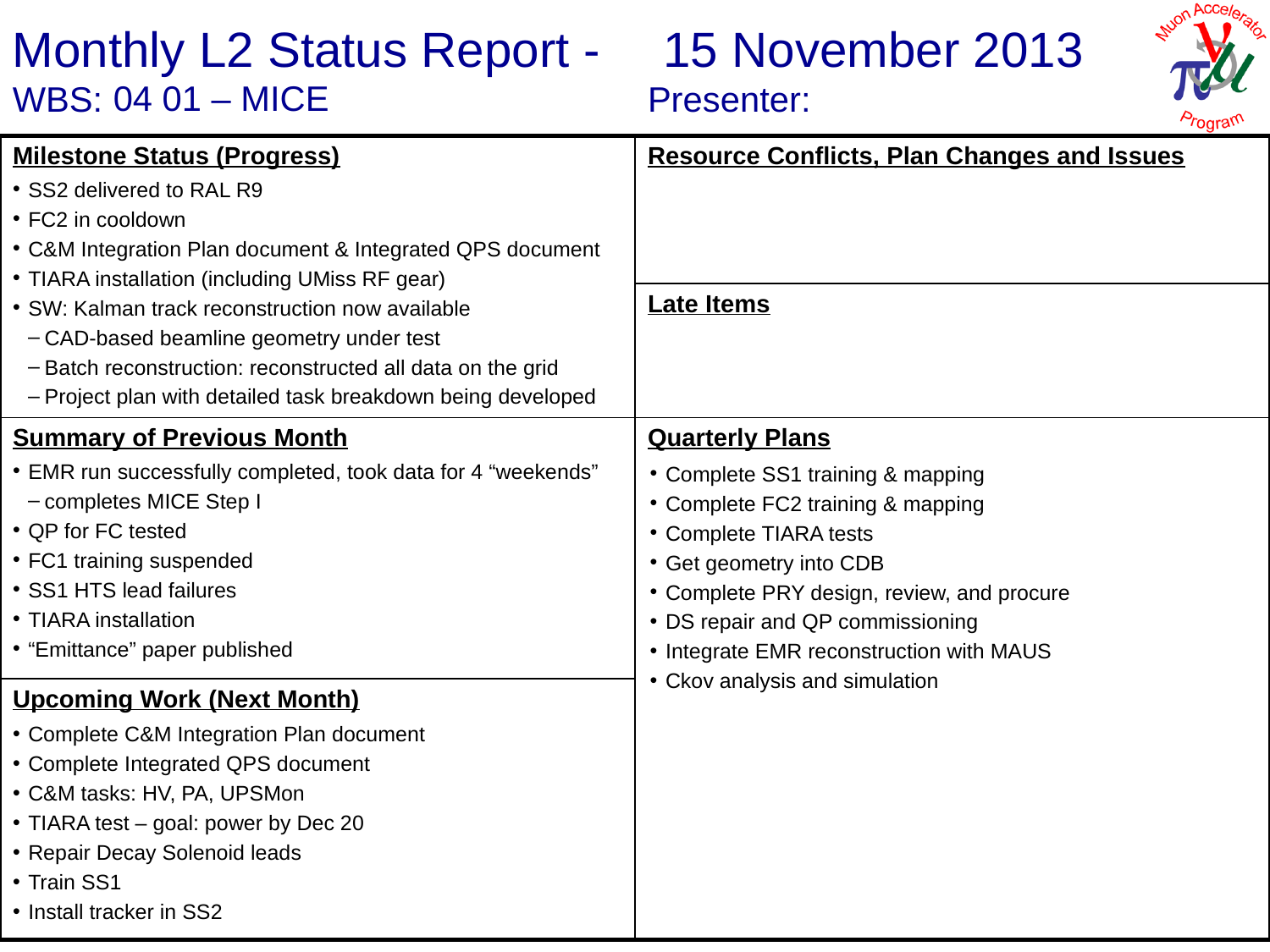

15 November 2013

04 01 – MICE
SS2 delivered to RAL R9
FC2 in cooldown
C&M Integration Plan document & Integrated QPS document
TIARA installation (including UMiss RF gear)
SW: Kalman track reconstruction now available
CAD-based beamline geometry under test
Batch reconstruction: reconstructed all data on the grid
Project plan with detailed task breakdown being developed

EMR run successfully completed, took data for 4 “weekends”
completes MICE Step I
QP for FC tested
FC1 training suspended
SS1 HTS lead failures
TIARA installation
“Emittance” paper published

Complete SS1 training & mapping
Complete FC2 training & mapping
Complete TIARA tests
Get geometry into CDB
Complete PRY design, review, and procure
DS repair and QP commissioning
Integrate EMR reconstruction with MAUS
Ckov analysis and simulation

Complete C&M Integration Plan document
Complete Integrated QPS document
C&M tasks: HV, PA, UPSMon
TIARA test – goal: power by Dec 20
Repair Decay Solenoid leads
Train SS1
Install tracker in SS2